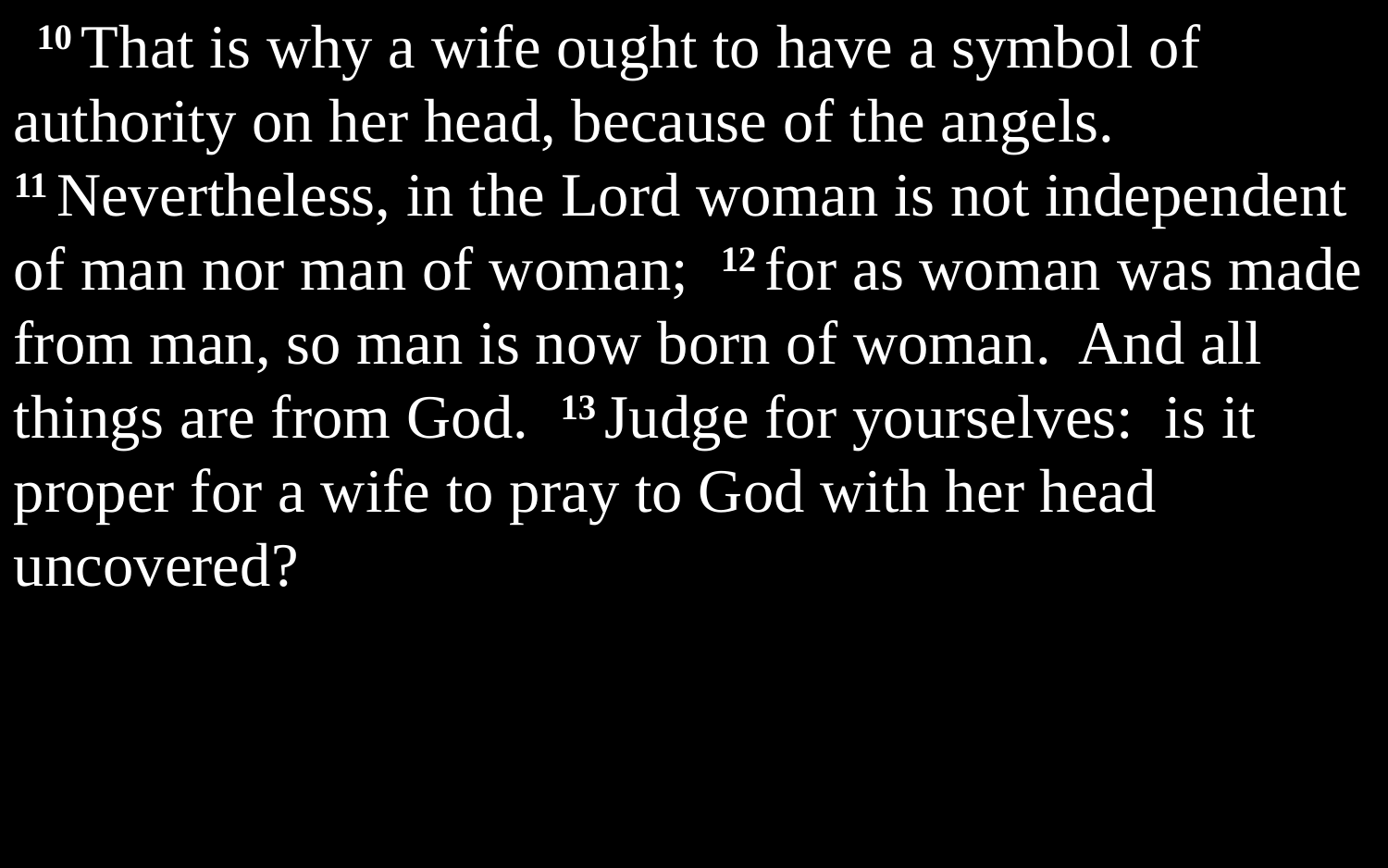

10 That is why a wife ought to have a symbol of authority on her head, because of the angels.  11 Nevertheless, in the Lord woman is not independent of man nor man of woman;  12 for as woman was made from man, so man is now born of woman.  And all things are from God.  13 Judge for yourselves:  is it proper for a wife to pray to God with her head uncovered?